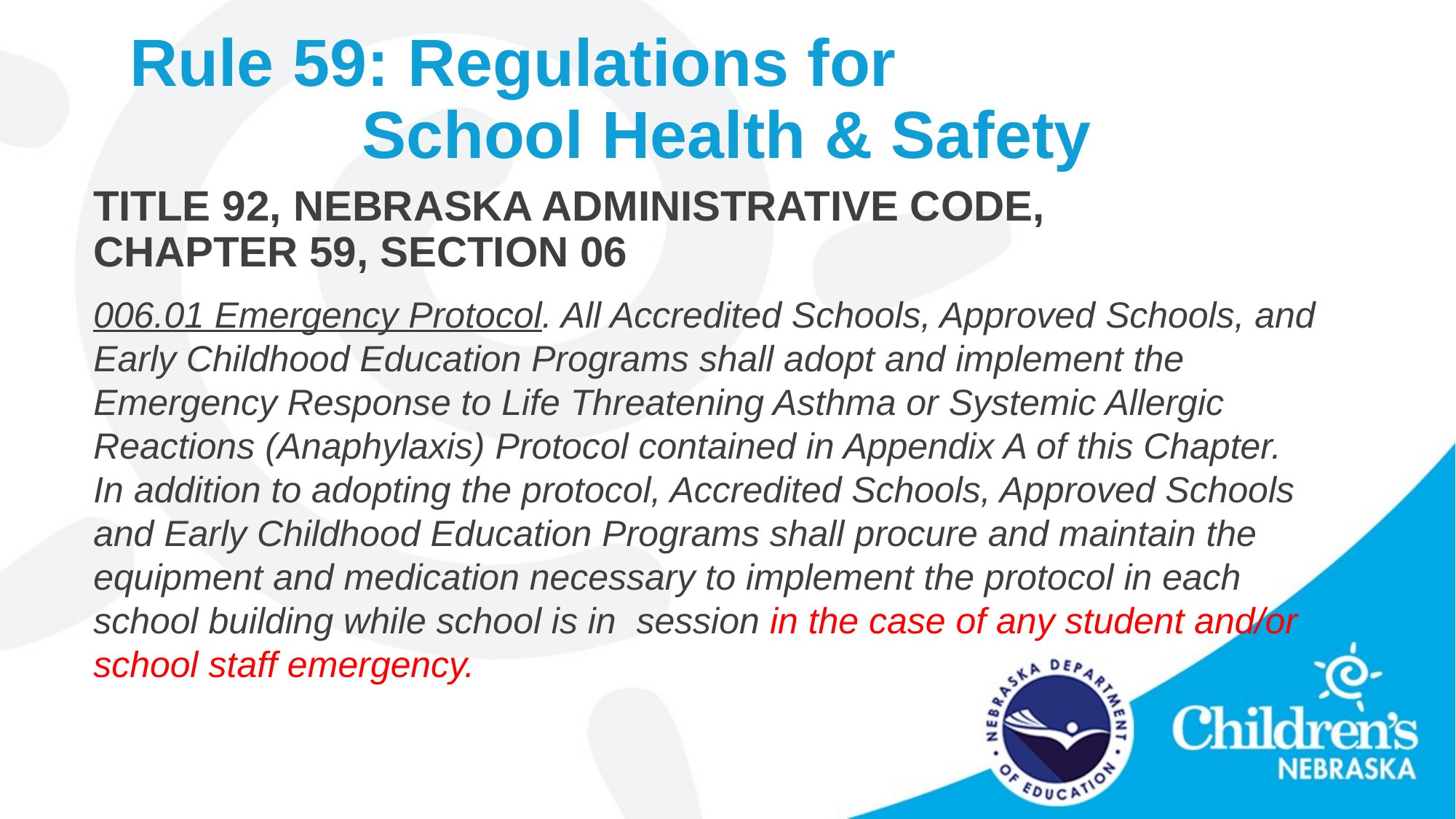

# Rule 59: Regulations for                        School Health & Safety
TITLE 92, NEBRASKA ADMINISTRATIVE CODE,
CHAPTER 59, SECTION 06
006.01 Emergency Protocol. All Accredited Schools, Approved Schools, and Early Childhood Education Programs shall adopt and implement the Emergency Response to Life Threatening Asthma or Systemic Allergic Reactions (Anaphylaxis) Protocol contained in Appendix A of this Chapter. In addition to adopting the protocol, Accredited Schools, Approved Schools and Early Childhood Education Programs shall procure and maintain the equipment and medication necessary to implement the protocol in each school building while school is in  session in the case of any student and/or school staff emergency.